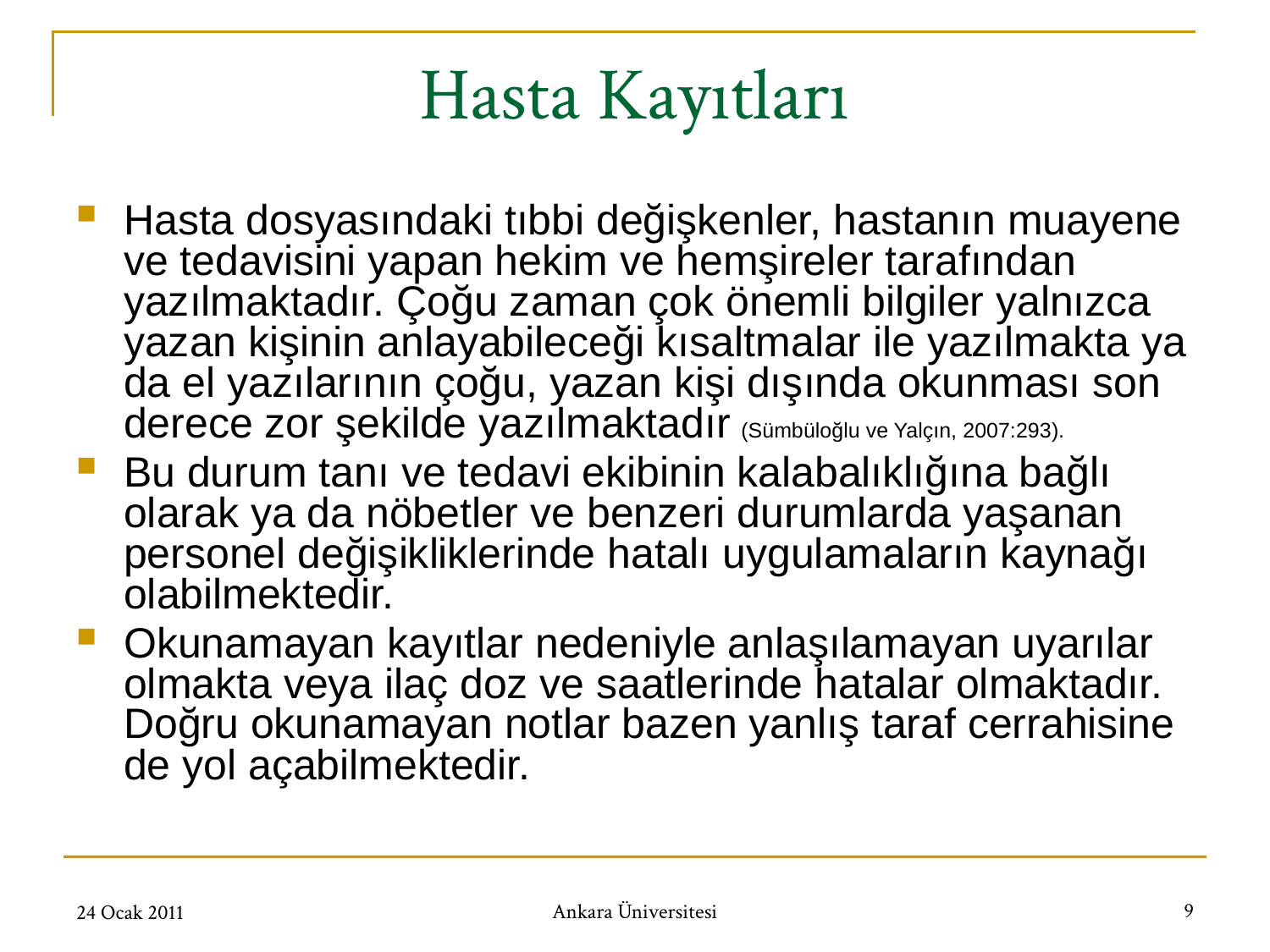

# Hasta Kayıtları
Hasta dosyasındaki tıbbi değişkenler, hastanın muayene ve tedavisini yapan hekim ve hemşireler tarafından yazılmaktadır. Çoğu zaman çok önemli bilgiler yalnızca yazan kişinin anlayabileceği kısaltmalar ile yazılmakta ya da el yazılarının çoğu, yazan kişi dışında okunması son derece zor şekilde yazılmaktadır (Sümbüloğlu ve Yalçın, 2007:293).
Bu durum tanı ve tedavi ekibinin kalabalıklığına bağlı olarak ya da nöbetler ve benzeri durumlarda yaşanan personel değişikliklerinde hatalı uygulamaların kaynağı olabilmektedir.
Okunamayan kayıtlar nedeniyle anlaşılamayan uyarılar olmakta veya ilaç doz ve saatlerinde hatalar olmaktadır. Doğru okunamayan notlar bazen yanlış taraf cerrahisine de yol açabilmektedir.
24 Ocak 2011
9
Ankara Üniversitesi